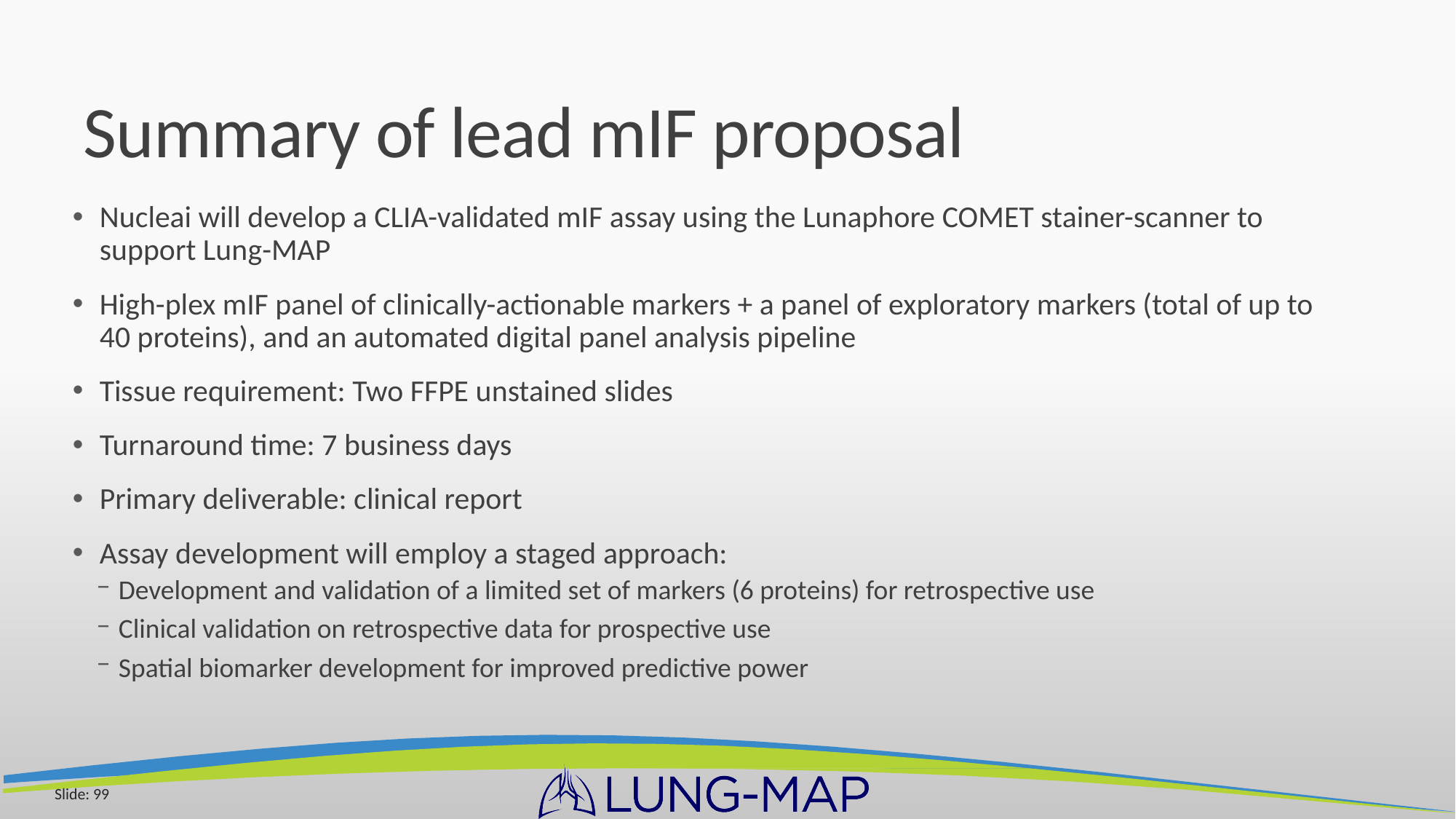

# Summary of lead mIF proposal
Nucleai will develop a CLIA-validated mIF assay using the Lunaphore COMET stainer-scanner to support Lung-MAP
High-plex mIF panel of clinically-actionable markers + a panel of exploratory markers (total of up to 40 proteins), and an automated digital panel analysis pipeline
Tissue requirement: Two FFPE unstained slides
Turnaround time: 7 business days
Primary deliverable: clinical report
Assay development will employ a staged approach:
Development and validation of a limited set of markers (6 proteins) for retrospective use
Clinical validation on retrospective data for prospective use
Spatial biomarker development for improved predictive power
Slide: 99